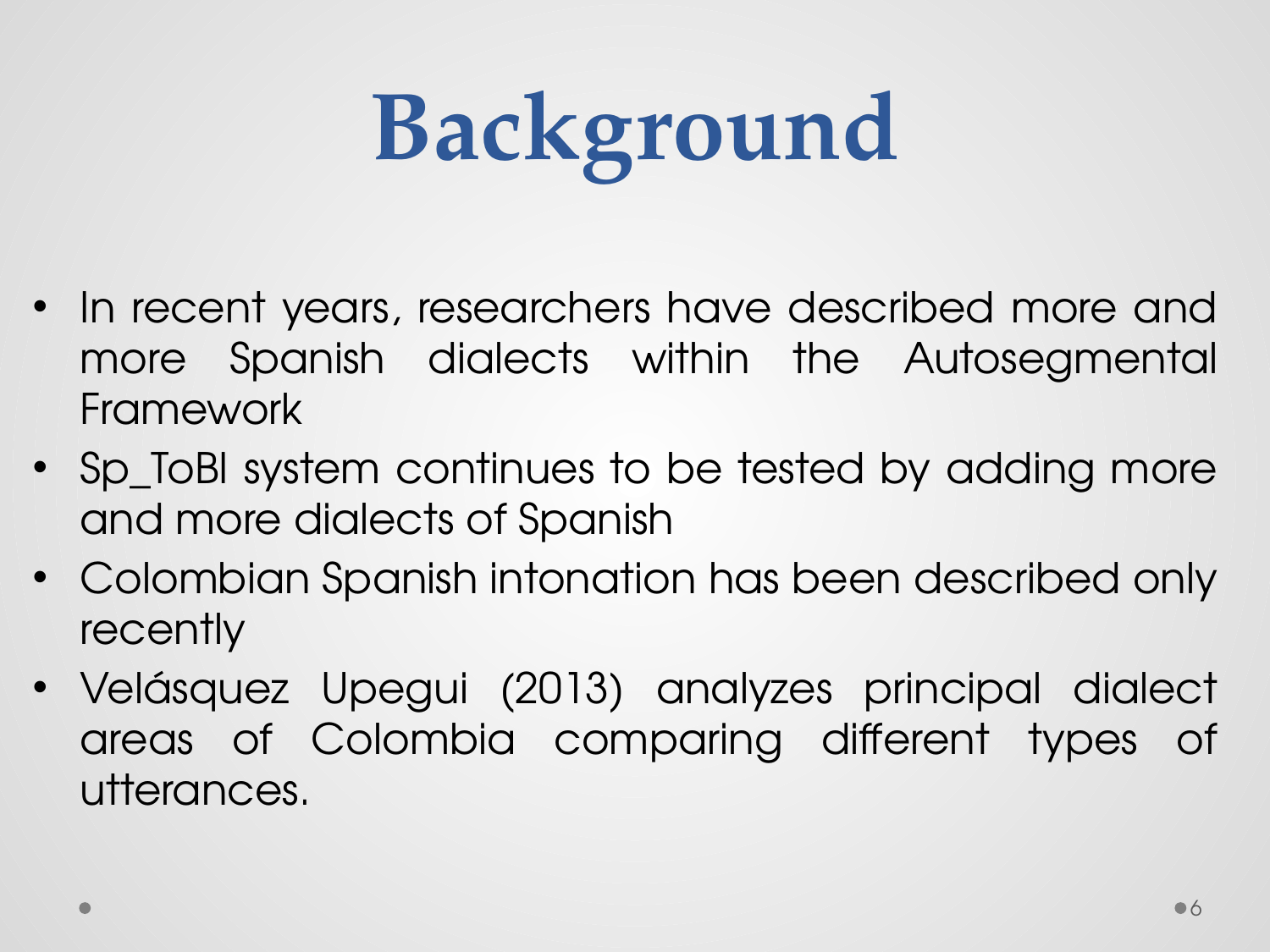

# Background
In recent years, researchers have described more and more Spanish dialects within the Autosegmental Framework
Sp_ToBI system continues to be tested by adding more and more dialects of Spanish
Colombian Spanish intonation has been described only recently
Velásquez Upegui (2013) analyzes principal dialect areas of Colombia comparing different types of utterances.
6